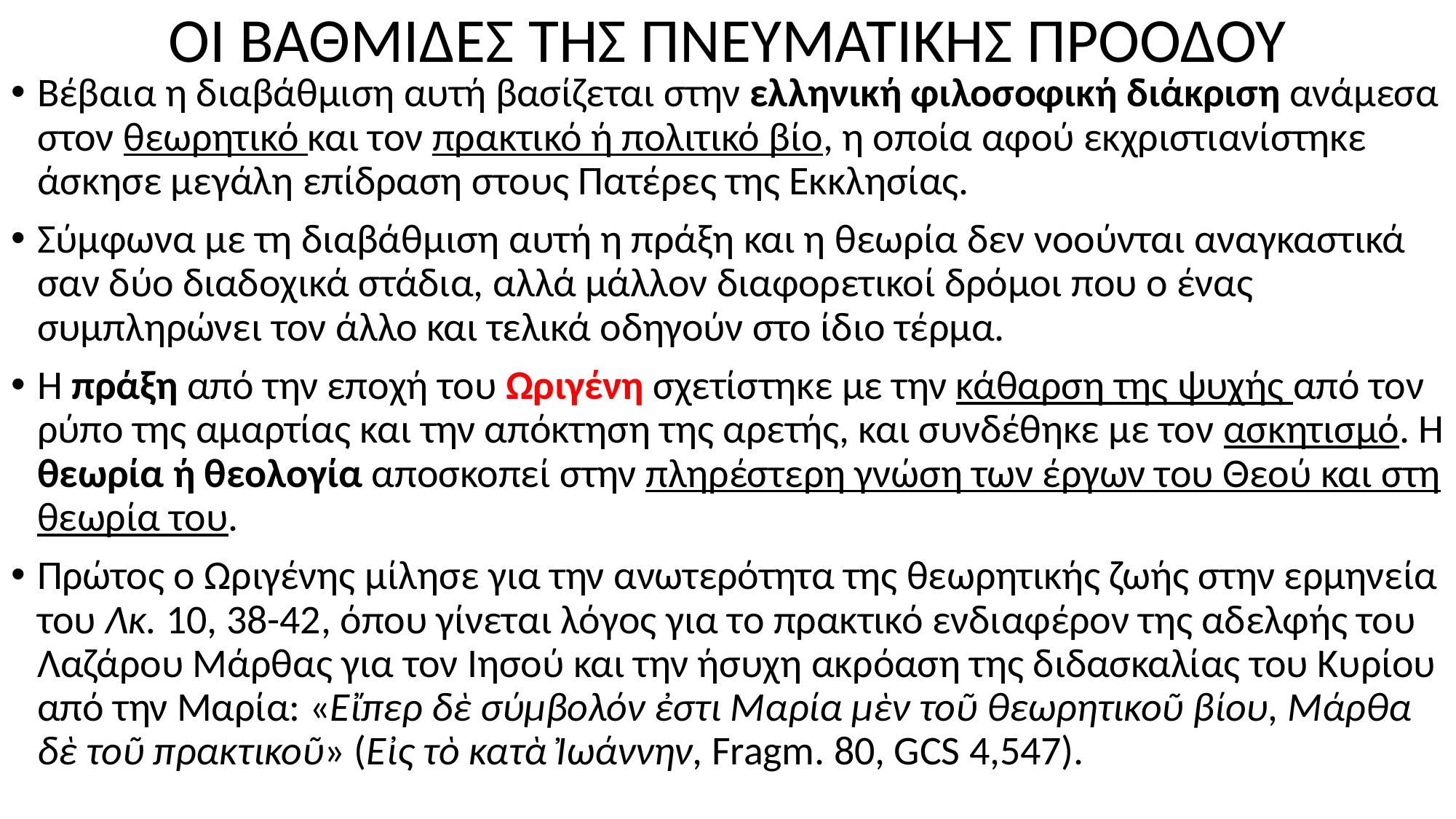

# ΟΙ ΒΑΘΜΙΔΕΣ ΤΗΣ ΠΝΕΥΜΑΤΙΚΗΣ ΠΡΟΟΔΟΥ
Βέβαια η διαβάθμιση αυτή βασίζεται στην ελληνική φιλοσοφική διάκριση ανάμεσα στον θεωρητικό και τον πρακτικό ή πολιτικό βίο, η οποία αφού εκχριστιανίστηκε άσκησε μεγάλη επίδραση στους Πατέρες της Εκκλησίας.
Σύμφωνα με τη διαβάθμιση αυτή η πράξη και η θεωρία δεν νοούνται αναγκαστικά σαν δύο διαδοχικά στάδια, αλλά μάλλον διαφορετικοί δρόμοι που ο ένας συμπληρώνει τον άλλο και τελικά οδηγούν στο ίδιο τέρμα.
Η πράξη από την εποχή του Ωριγένη σχετίστηκε με την κάθαρση της ψυχής από τον ρύπο της αμαρτίας και την απόκτηση της αρετής, και συνδέθηκε με τον ασκητισμό. Η θεωρία ή θεολογία αποσκοπεί στην πληρέστερη γνώση των έργων του Θεού και στη θεωρία του.
Πρώτος ο Ωριγένης μίλησε για την ανωτερότητα της θεωρητικής ζωής στην ερμηνεία του Λκ. 10, 38-42, όπου γίνεται λόγος για το πρακτικό ενδιαφέρον της αδελφής του Λαζάρου Μάρθας για τον Ιησού και την ήσυχη ακρόαση της διδασκαλίας του Κυρίου από την Μαρία: «Εἴπερ δὲ σύμβολόν ἐστι Μαρία μὲν τοῦ θεωρητικοῦ βίου, Μάρθα δὲ τοῦ πρακτικοῦ» (Εἰς τὸ κατὰ Ἰωάννην, Fragm. 80, GCS 4,547).